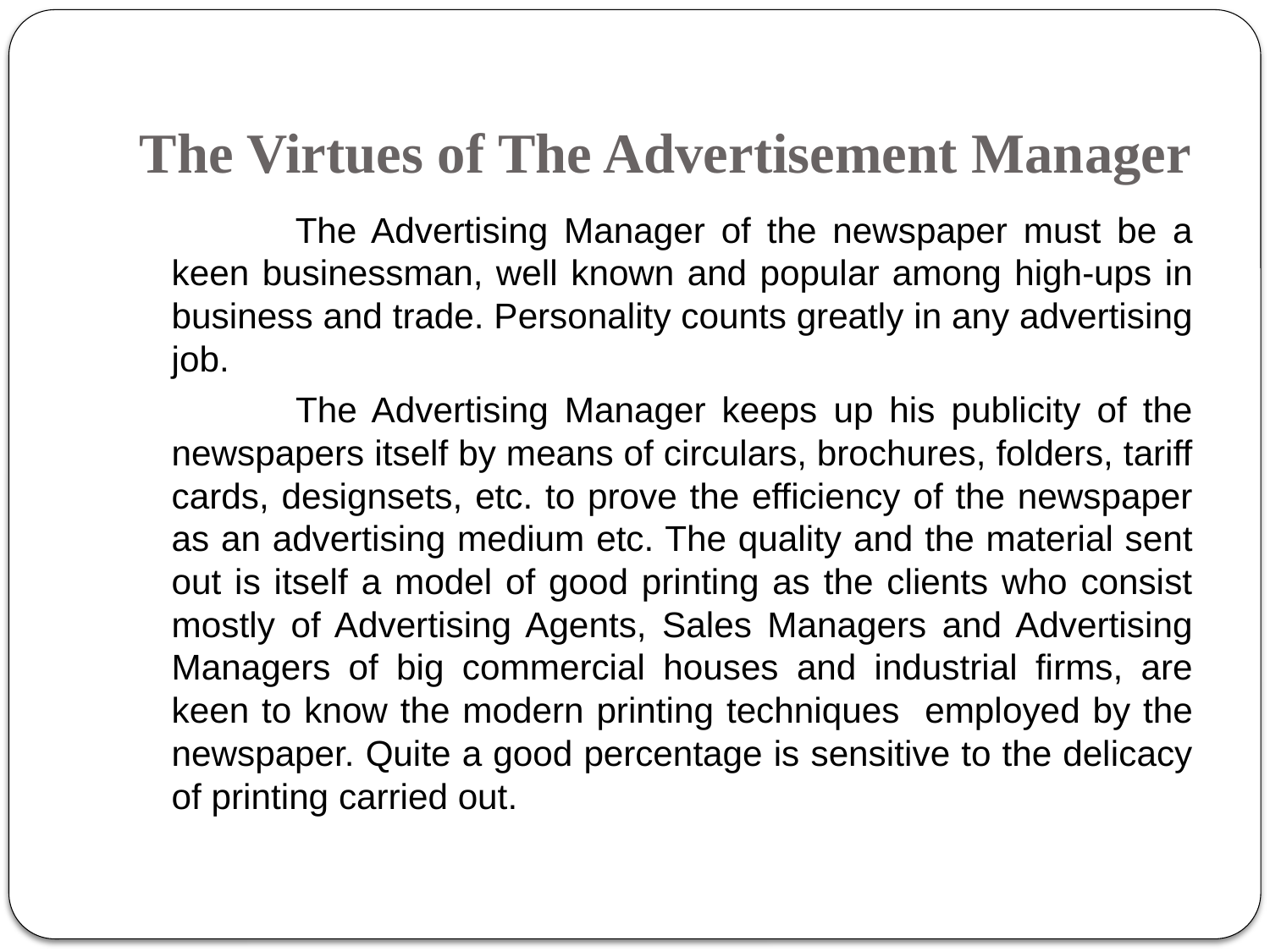

# The Virtues of The Advertisement Manager
    		The Advertising Manager of the newspaper must be a keen businessman, well known and popular among high-ups in business and trade. Personality counts greatly in any advertising job.
    		The Advertising Manager keeps up his publicity of the newspapers itself by means of circulars, brochures, folders, tariff cards, designsets, etc. to prove the efficiency of the newspaper as an advertising medium etc. The quality and the material sent out is itself a model of good printing as the clients who consist mostly of Advertising Agents, Sales Managers and Advertising Managers of big commercial houses and industrial firms, are keen to know the modern printing techniques  employed by the newspaper. Quite a good percentage is sensitive to the delicacy of printing carried out.